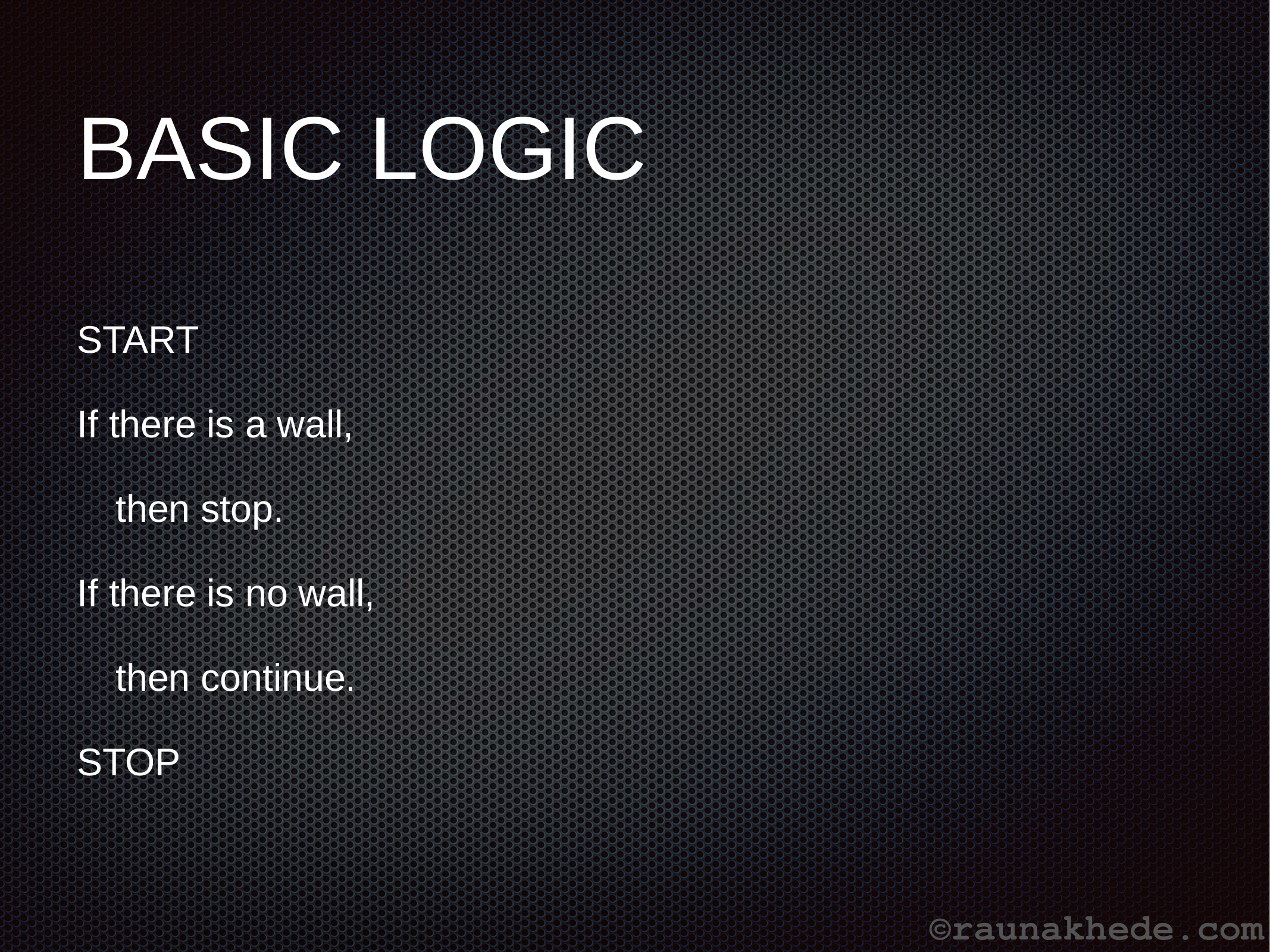

# BASIC LOGIC
START
If there is a wall,
then stop.
If there is no wall,
then continue.
STOP
©raunakhede.com